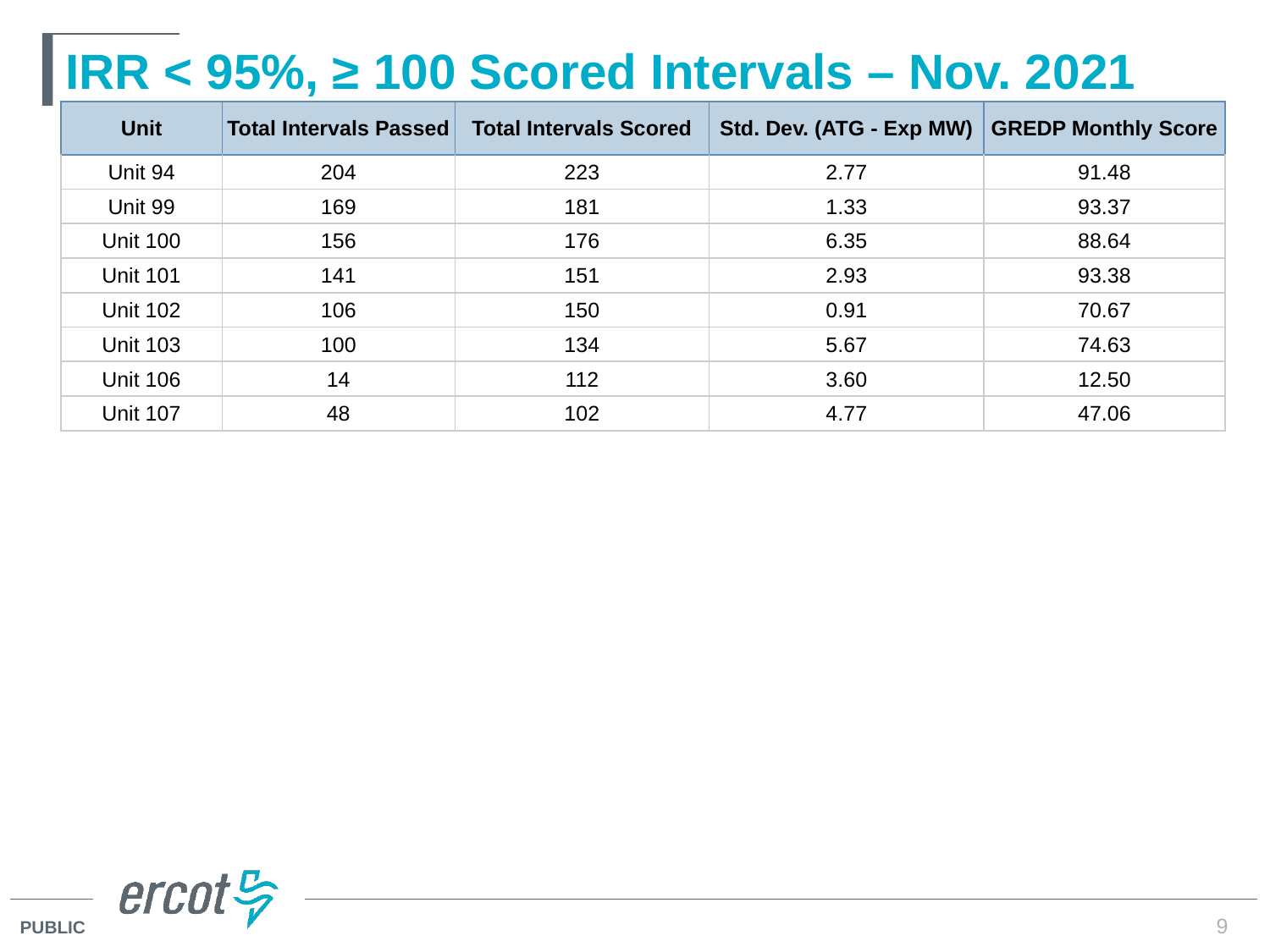

# IRR < 95%, ≥ 100 Scored Intervals – Nov. 2021
| Unit | Total Intervals Passed | Total Intervals Scored | Std. Dev. (ATG - Exp MW) | GREDP Monthly Score |
| --- | --- | --- | --- | --- |
| Unit 94 | 204 | 223 | 2.77 | 91.48 |
| Unit 99 | 169 | 181 | 1.33 | 93.37 |
| Unit 100 | 156 | 176 | 6.35 | 88.64 |
| Unit 101 | 141 | 151 | 2.93 | 93.38 |
| Unit 102 | 106 | 150 | 0.91 | 70.67 |
| Unit 103 | 100 | 134 | 5.67 | 74.63 |
| Unit 106 | 14 | 112 | 3.60 | 12.50 |
| Unit 107 | 48 | 102 | 4.77 | 47.06 |
9